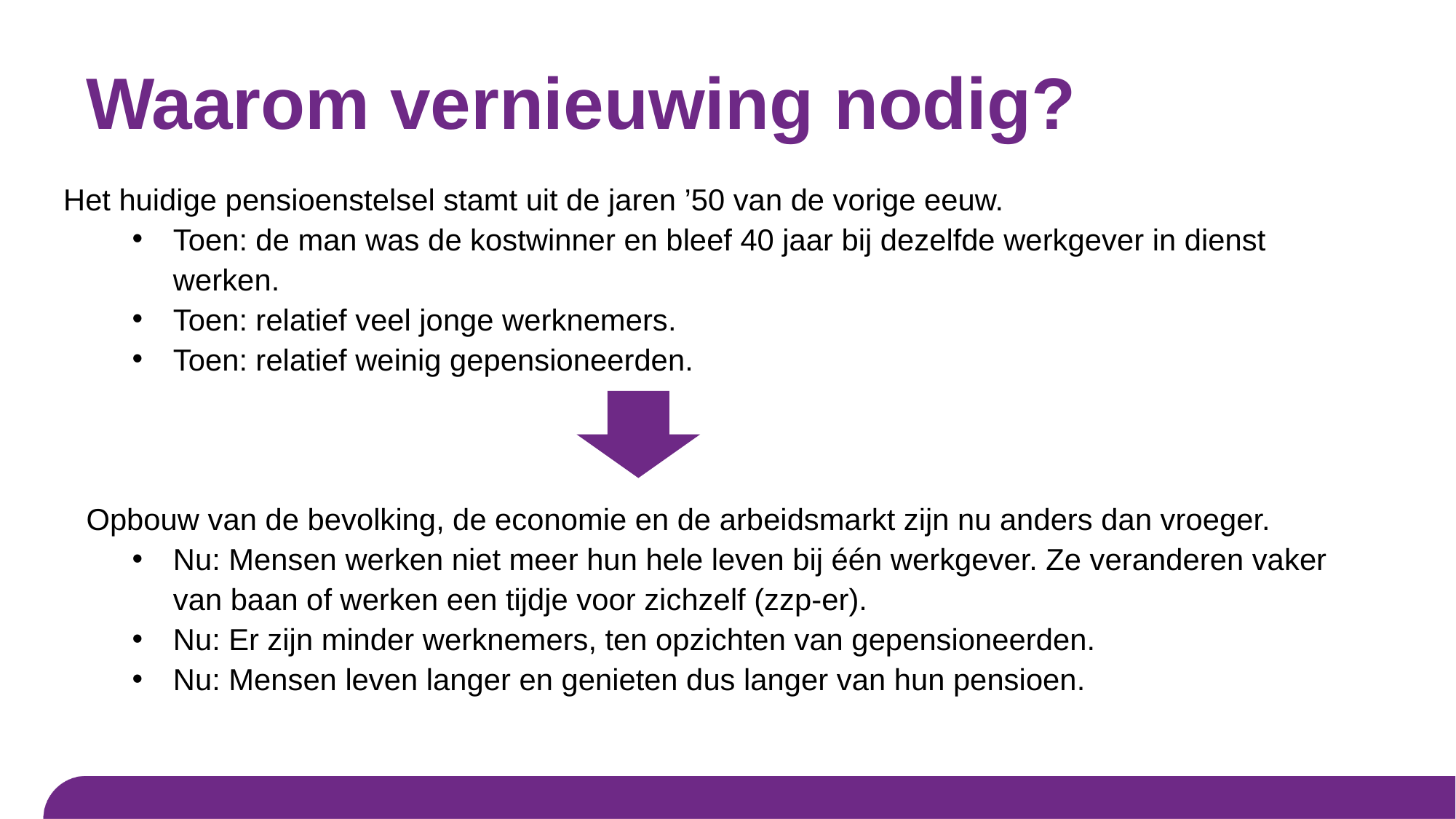

# Waarom vernieuwing nodig?
Het huidige pensioenstelsel stamt uit de jaren ’50 van de vorige eeuw.
Toen: de man was de kostwinner en bleef 40 jaar bij dezelfde werkgever in dienst werken.
Toen: relatief veel jonge werknemers.
Toen: relatief weinig gepensioneerden.

Opbouw van de bevolking, de economie en de arbeidsmarkt zijn nu anders dan vroeger.
Nu: Mensen werken niet meer hun hele leven bij één werkgever. Ze veranderen vaker van baan of werken een tijdje voor zichzelf (zzp-er).
Nu: Er zijn minder werknemers, ten opzichten van gepensioneerden.
Nu: Mensen leven langer en genieten dus langer van hun pensioen.

Titel van de presentatie > pas aan via > Functie Koptekst en voettekst
13 juni 2023
5